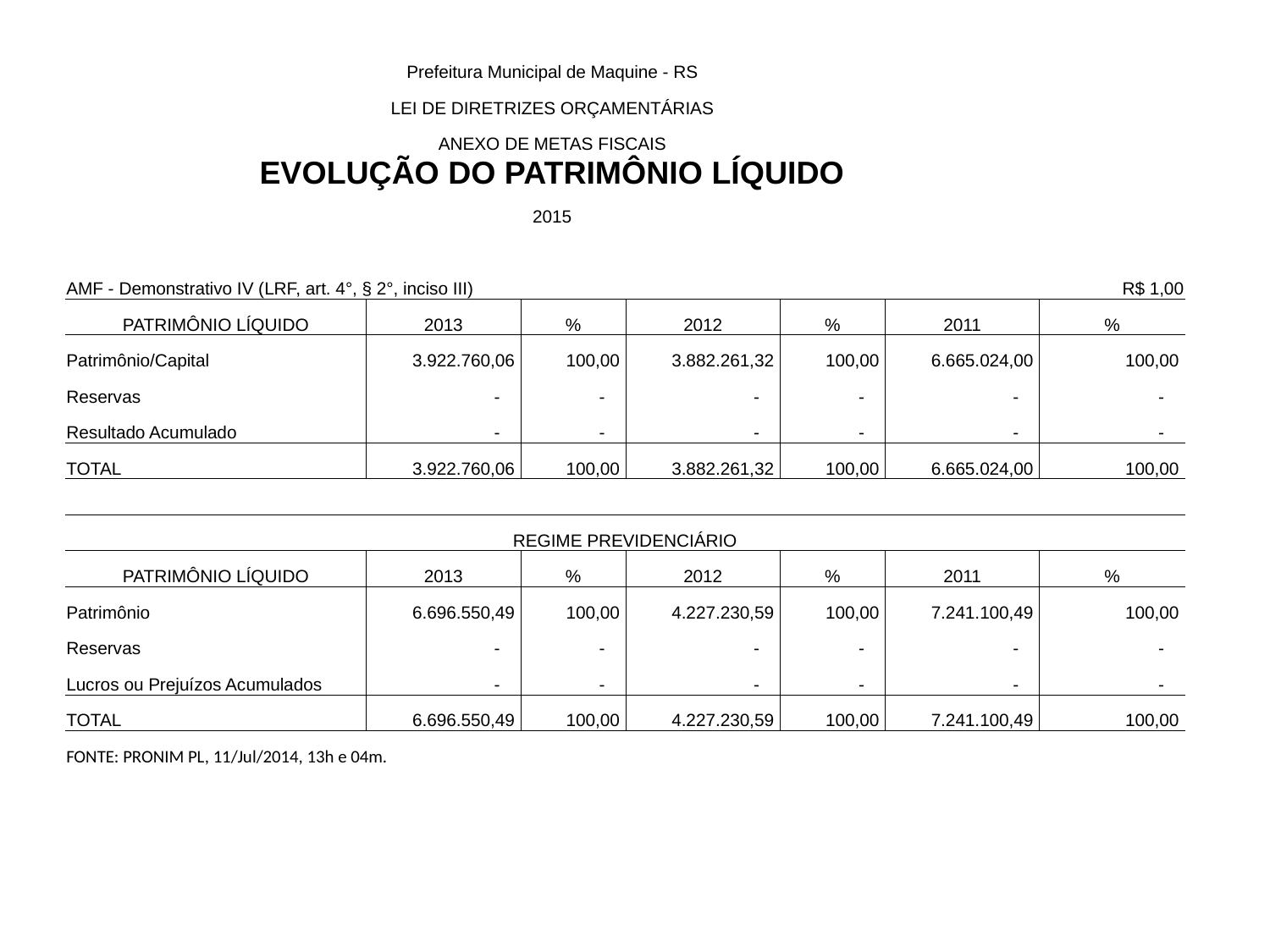

#
| Prefeitura Municipal de Maquine - RS |  |  |  |  |  |  |
| --- | --- | --- | --- | --- | --- | --- |
| LEI DE DIRETRIZES ORÇAMENTÁRIAS |  |  |  |  |  |  |
| ANEXO DE METAS FISCAIS |  |  |  |  |  |  |
| EVOLUÇÃO DO PATRIMÔNIO LÍQUIDO |  |  |  |  |  |  |
| 2015 |  |  |  |  |  |  |
|  |  |  |  |  |  |  |
| AMF - Demonstrativo IV (LRF, art. 4°, § 2°, inciso III) |  |  |  |  |  | R$ 1,00 |
| PATRIMÔNIO LÍQUIDO | 2013 | % | 2012 | % | 2011 | % |
| Patrimônio/Capital | 3.922.760,06 | 100,00 | 3.882.261,32 | 100,00 | 6.665.024,00 | 100,00 |
| Reservas | - | - | - | - | - | - |
| Resultado Acumulado | - | - | - | - | - | - |
| TOTAL | 3.922.760,06 | 100,00 | 3.882.261,32 | 100,00 | 6.665.024,00 | 100,00 |
|  |  |  |  |  |  |  |
| REGIME PREVIDENCIÁRIO |  |  |  |  |  |  |
| PATRIMÔNIO LÍQUIDO | 2013 | % | 2012 | % | 2011 | % |
| Patrimônio | 6.696.550,49 | 100,00 | 4.227.230,59 | 100,00 | 7.241.100,49 | 100,00 |
| Reservas | - | - | - | - | - | - |
| Lucros ou Prejuízos Acumulados | - | - | - | - | - | - |
| TOTAL | 6.696.550,49 | 100,00 | 4.227.230,59 | 100,00 | 7.241.100,49 | 100,00 |
| FONTE: PRONIM PL, 11/Jul/2014, 13h e 04m. |  |  |  |  |  |  |
|  |  |  |  |  |  |  |